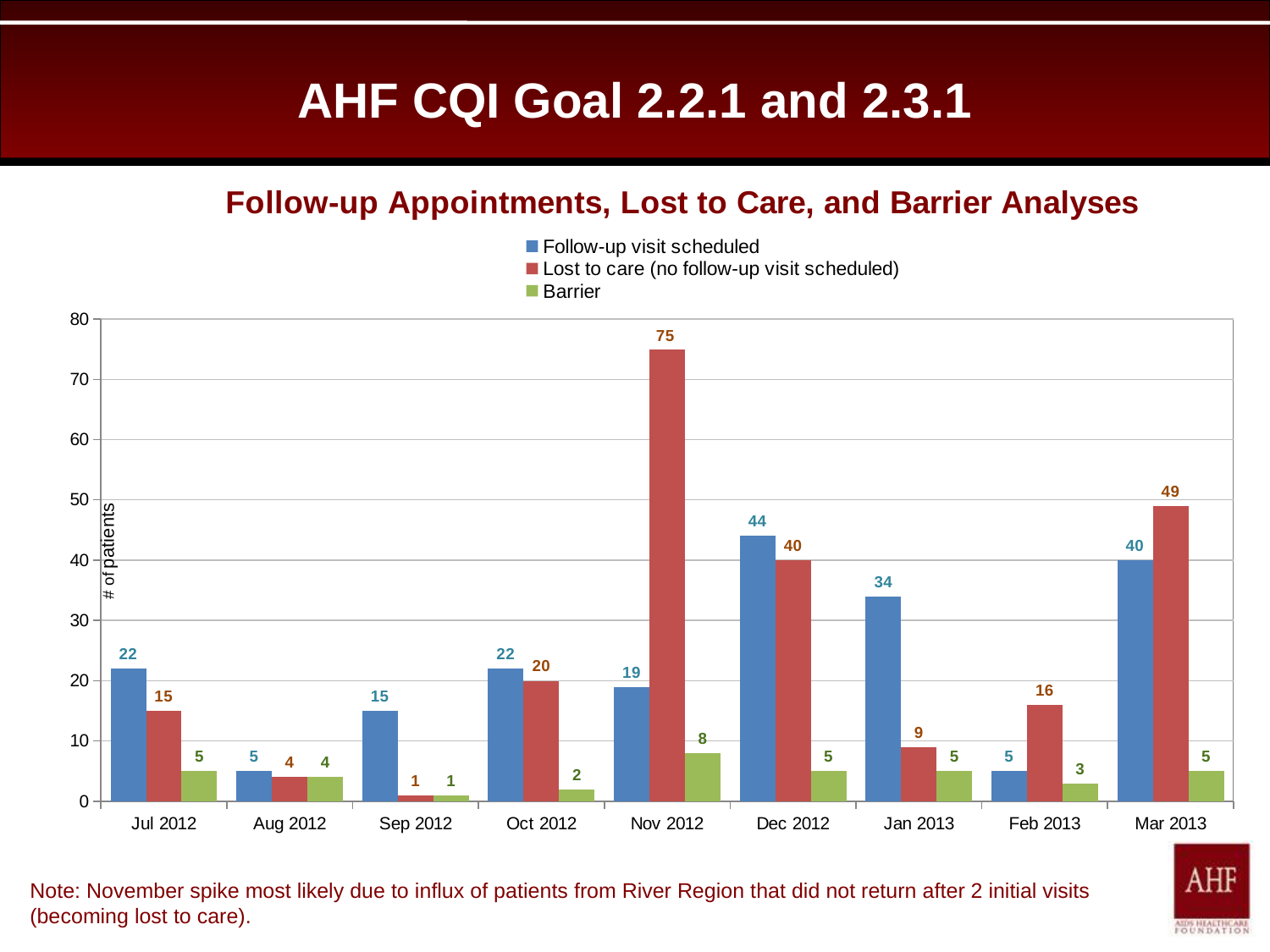

# AHF CQI Goal 2.2.1 and 2.3.1

### Chart: Follow-up Appointments, Lost to Care, and Barrier Analyses

| Category | Follow-up visit scheduled | Lost to care (no follow-up visit scheduled) | Barrier |
|---|---|---|---|
| Jul 2012 | 22.0 | 15.0 | 5.0 |
| Aug 2012 | 5.0 | 4.0 | 4.0 |
| Sep 2012 | 15.0 | 1.0 | 1.0 |
| Oct 2012 | 22.0 | 20.0 | 2.0 |
| Nov 2012 | 19.0 | 75.0 | 8.0 |
| Dec 2012 | 44.0 | 40.0 | 5.0 |
| Jan 2013 | 34.0 | 9.0 | 5.0 |
| Feb 2013 | 5.0 | 16.0 | 3.0 |
| Mar 2013 | 40.0 | 49.0 | 5.0 |
Note: November spike most likely due to influx of patients from River Region that did not return after 2 initial visits (becoming lost to care).